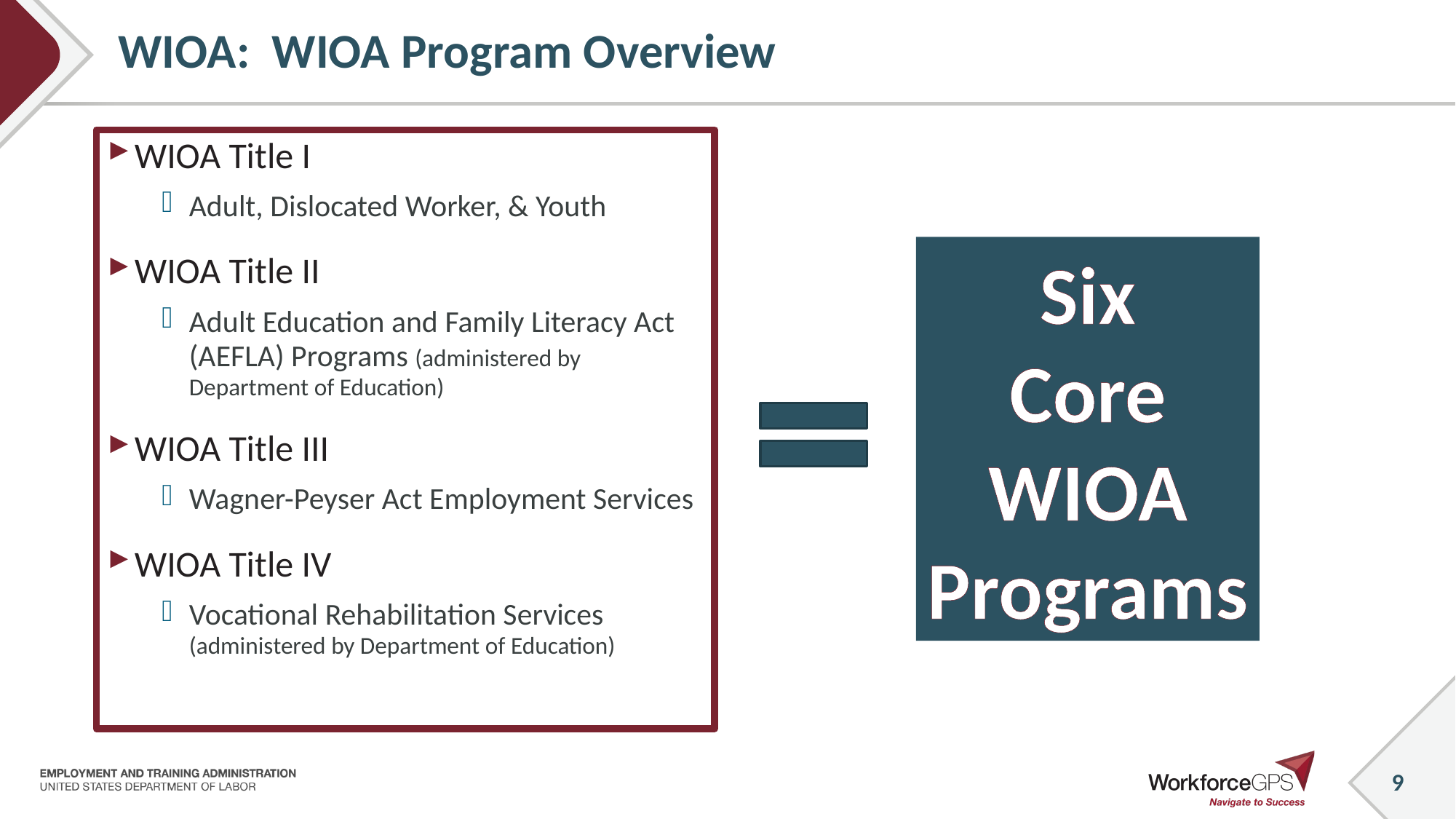

# WIOA:  WIOA Program Overview
WIOA Title I
Adult, Dislocated Worker, & Youth
WIOA Title II
Adult Education and Family Literacy Act (AEFLA) Programs (administered by Department of Education)
WIOA Title III
Wagner-Peyser Act Employment Services
WIOA Title IV
Vocational Rehabilitation Services (administered by Department of Education)

Six
Core
WIOA
Programs

9